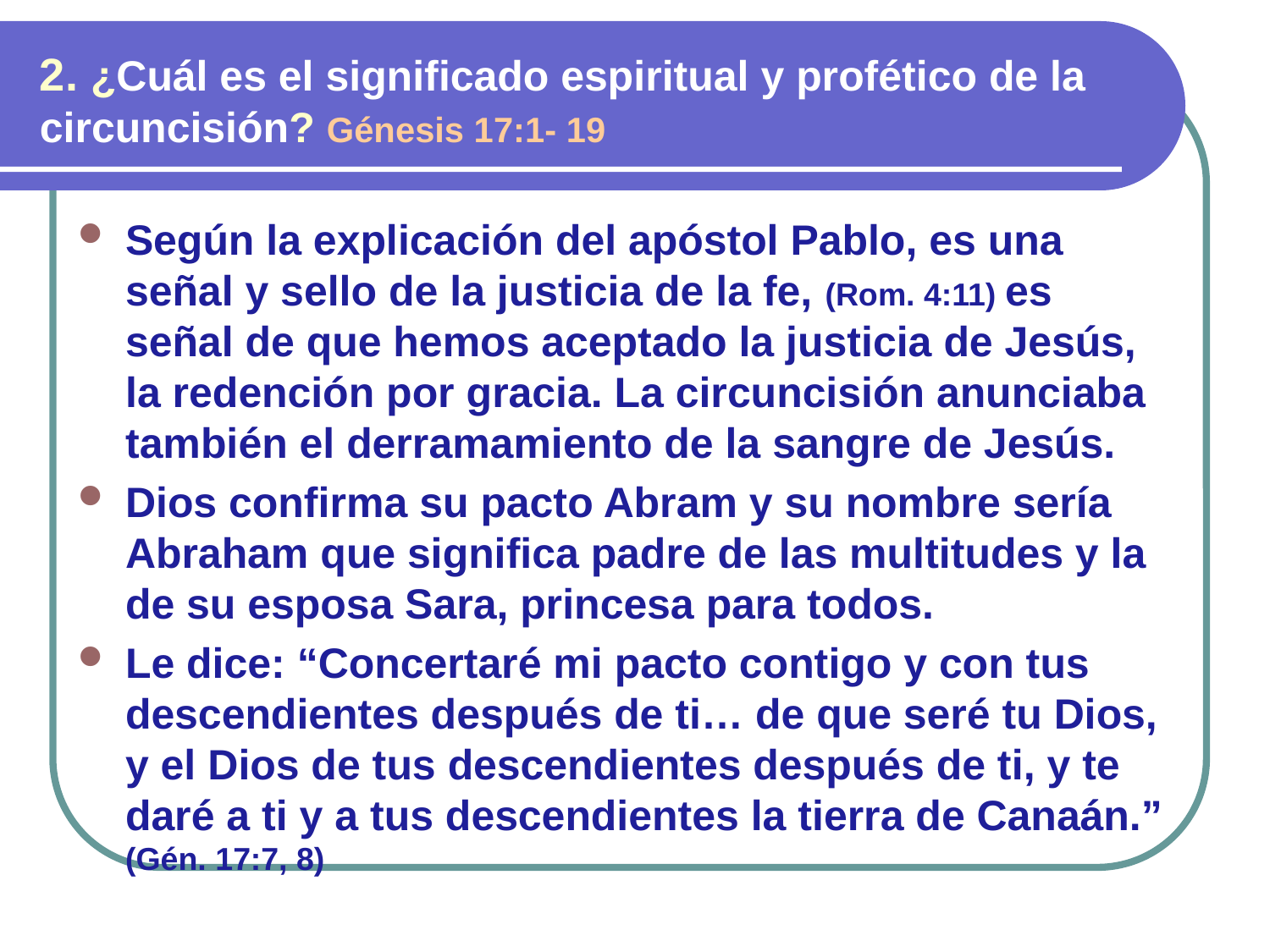

2. ¿Cuál es el significado espiritual y profético de la circuncisión? Génesis 17:1- 19
Según la explicación del apóstol Pablo, es una señal y sello de la justicia de la fe, (Rom. 4:11) es señal de que hemos aceptado la justicia de Jesús, la redención por gracia. La circuncisión anunciaba también el derramamiento de la sangre de Jesús.
Dios confirma su pacto Abram y su nombre sería Abraham que significa padre de las multitudes y la de su esposa Sara, princesa para todos.
Le dice: “Concertaré mi pacto contigo y con tus descendientes después de ti… de que seré tu Dios, y el Dios de tus descendientes después de ti, y te daré a ti y a tus descendientes la tierra de Canaán.” (Gén. 17:7, 8)